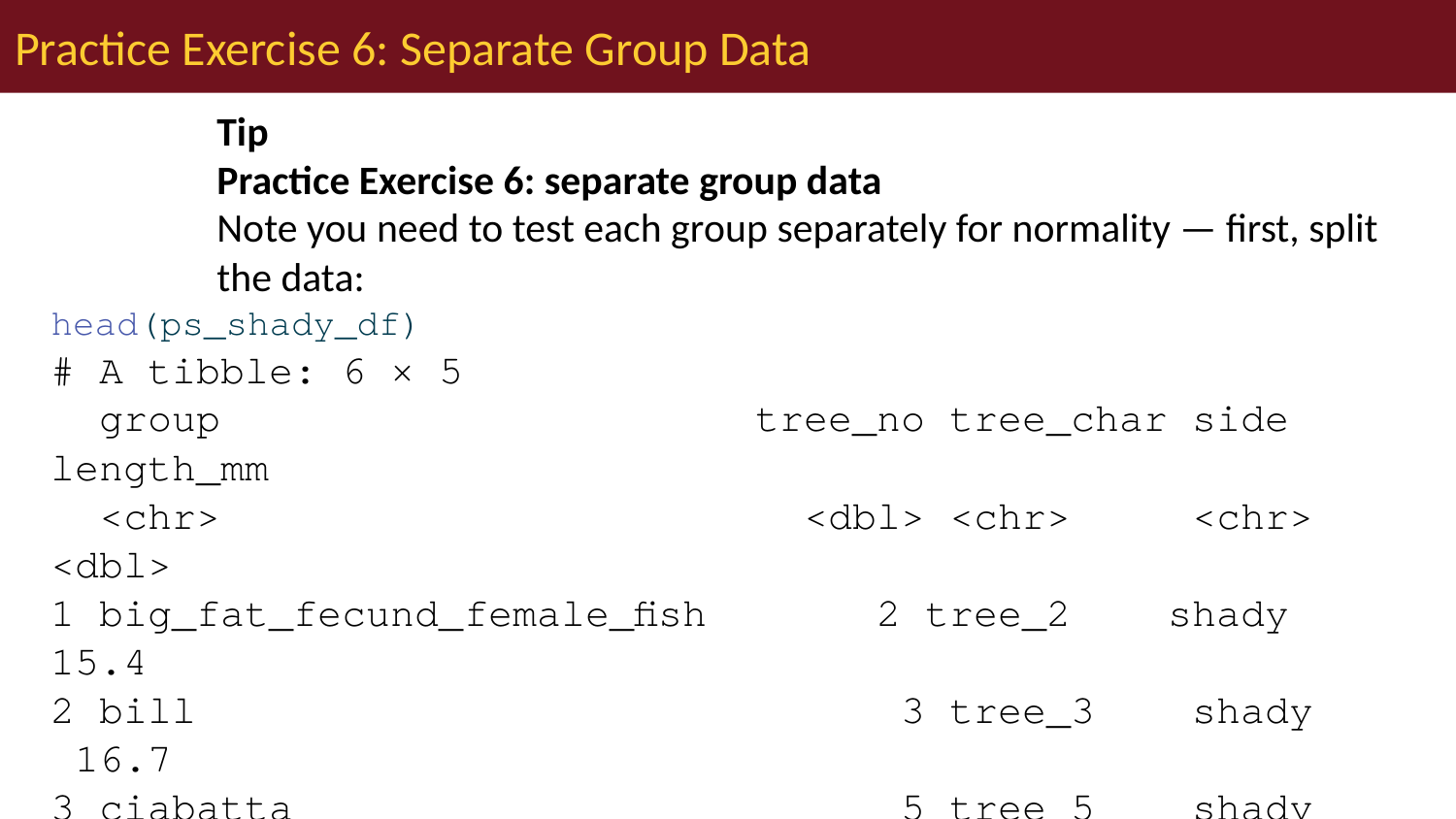

# Practice Exercise 6: Separate Group Data
Tip
Practice Exercise 6: separate group data
Note you need to test each group separately for normality — first, split the data:
head(ps_shady_df)
# A tibble: 6 × 5
  group                      tree_no tree_char side  length_mm
  <chr>                        <dbl> <chr>     <chr>     <dbl>
1 big_fat_fecund_female_fish       2 tree_2    shady      15.4
2 bill                             3 tree_3    shady      16.7
3 ciabatta                         5 tree_5    shady      19.1
4 fake_data                        8 tree_8    shady      17.4
5 five                             1 tree_1    shady      20.3
6 moose_walkin                     7 tree_7    shady      20.7
head(ps_sunny_df)
# A tibble: 6 × 5
  group                      tree_no tree_char side  length_mm
  <chr>                        <dbl> <chr>     <chr>     <dbl>
1 big_fat_fecund_female_fish       2 tree_2    sunny      13.2
2 bill                             3 tree_3    sunny      16.0
3 ciabatta                         5 tree_5    sunny      17.7
4 fake_data                        8 tree_8    sunny      13.0
5 five                             1 tree_1    sunny      19.9
6 moose_walkin                     7 tree_7    sunny      18.4